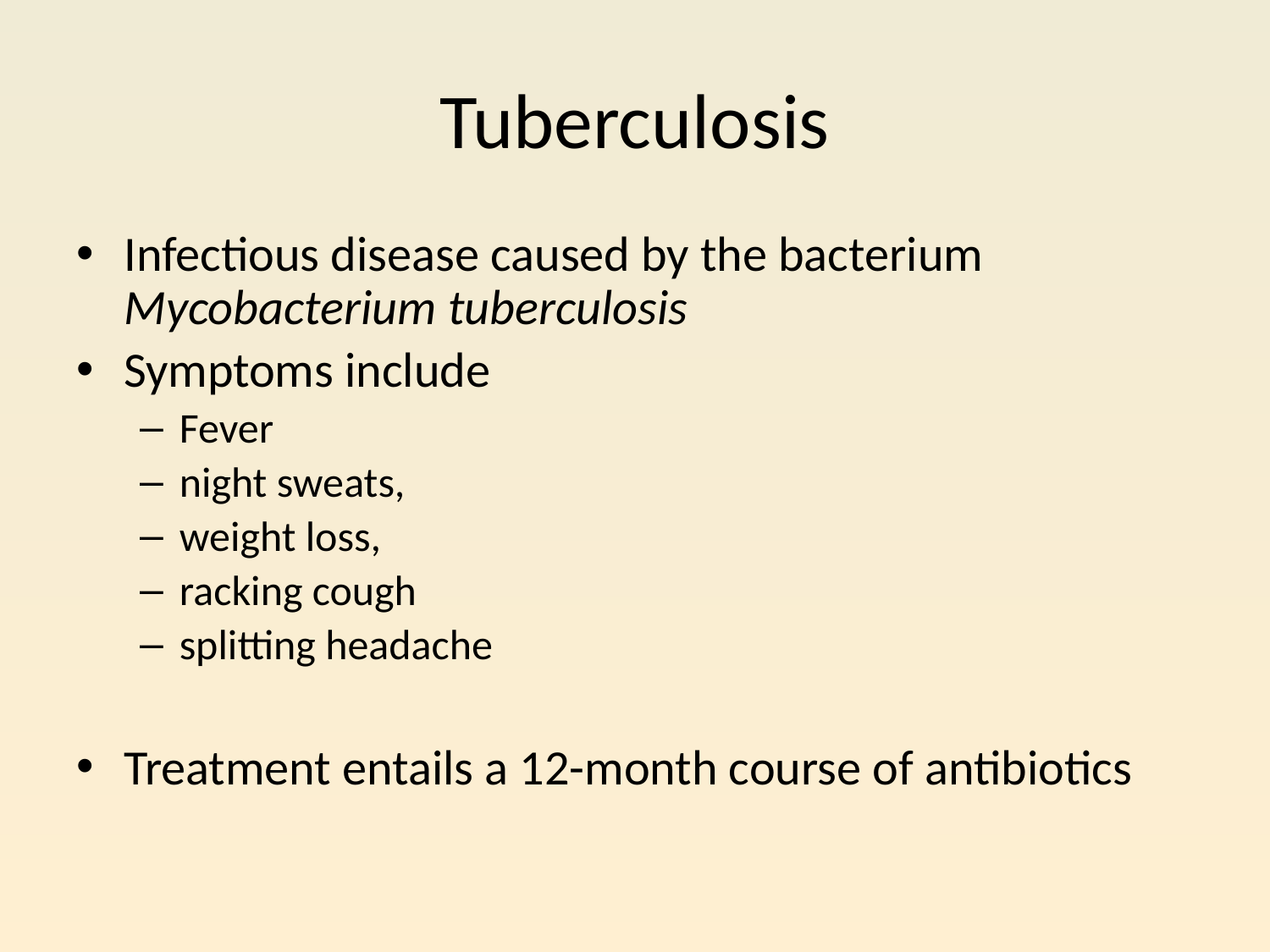

# Tuberculosis
Infectious disease caused by the bacterium Mycobacterium tuberculosis
Symptoms include
Fever
night sweats,
weight loss,
racking cough
splitting headache

Treatment entails a 12-month course of antibiotics